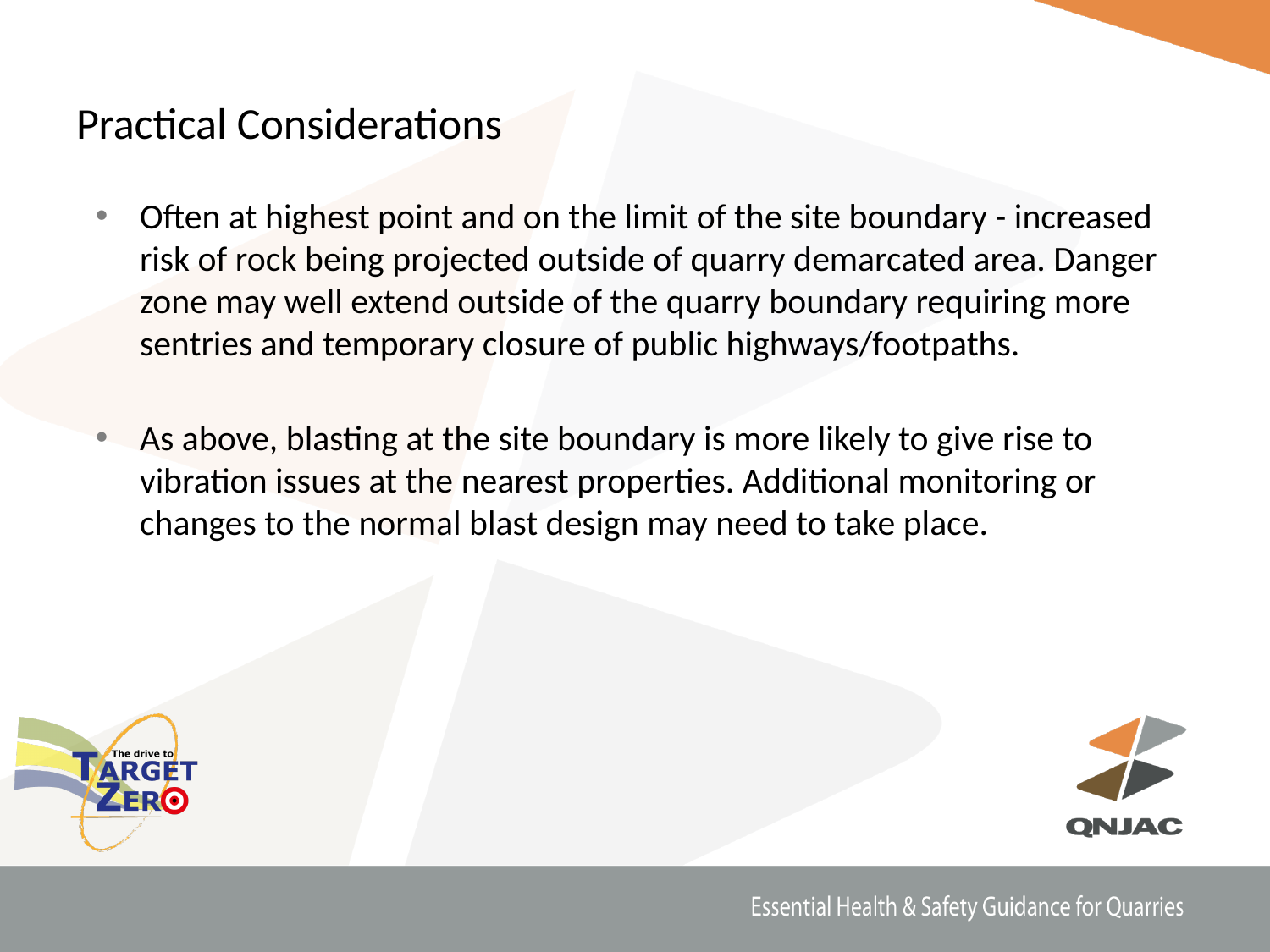

# Practical Considerations
Often at highest point and on the limit of the site boundary - increased risk of rock being projected outside of quarry demarcated area. Danger zone may well extend outside of the quarry boundary requiring more sentries and temporary closure of public highways/footpaths.

As above, blasting at the site boundary is more likely to give rise to vibration issues at the nearest properties. Additional monitoring or changes to the normal blast design may need to take place.